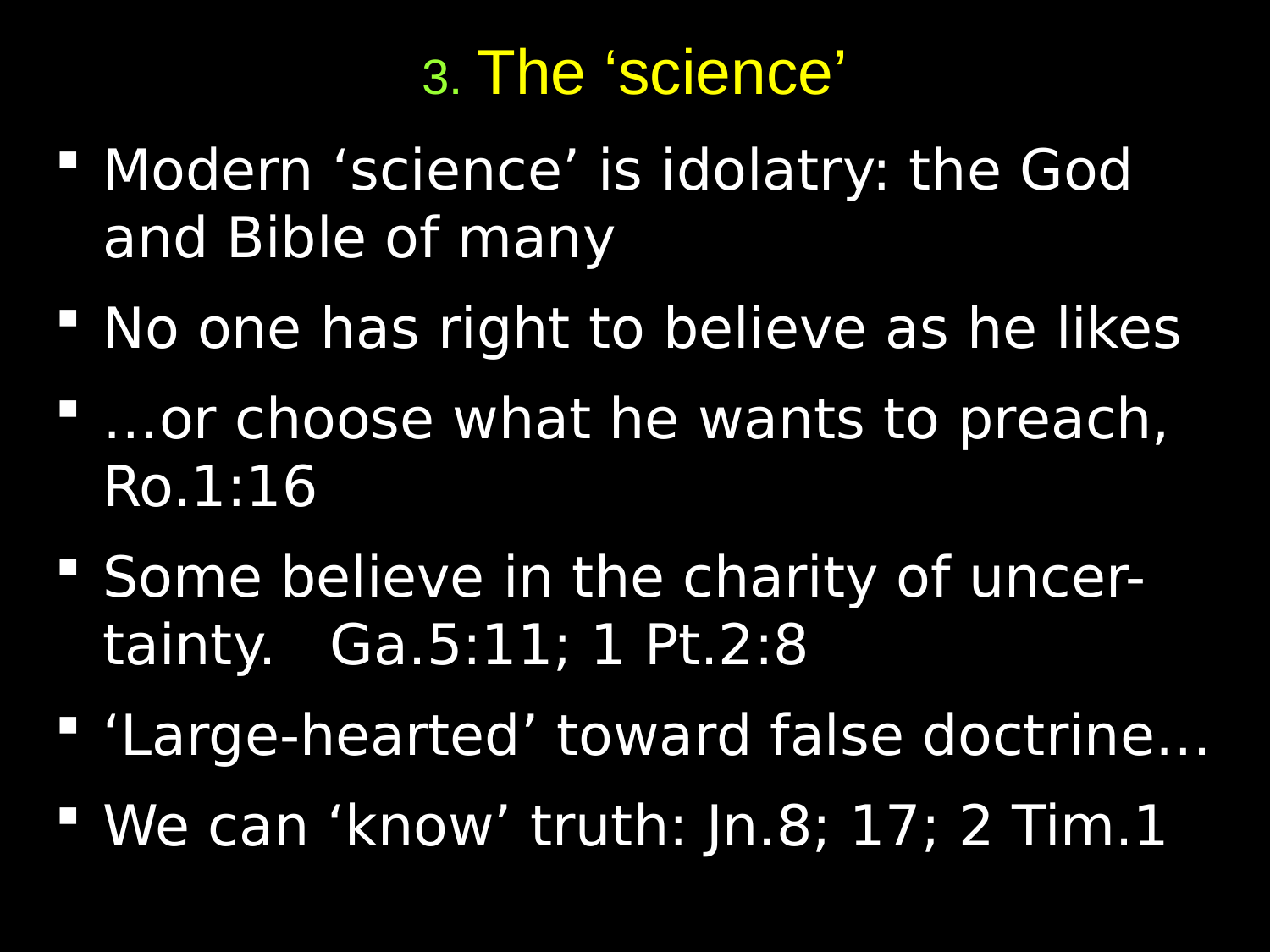

# 3. The ‘science’
Modern ‘science’ is idolatry: the God and Bible of many
No one has right to believe as he likes
…or choose what he wants to preach, Ro.1:16
Some believe in the charity of uncer-tainty.   Ga.5:11; 1 Pt.2:8
‘Large-hearted’ toward false doctrine…
We can ‘know’ truth: Jn.8; 17; 2 Tim.1